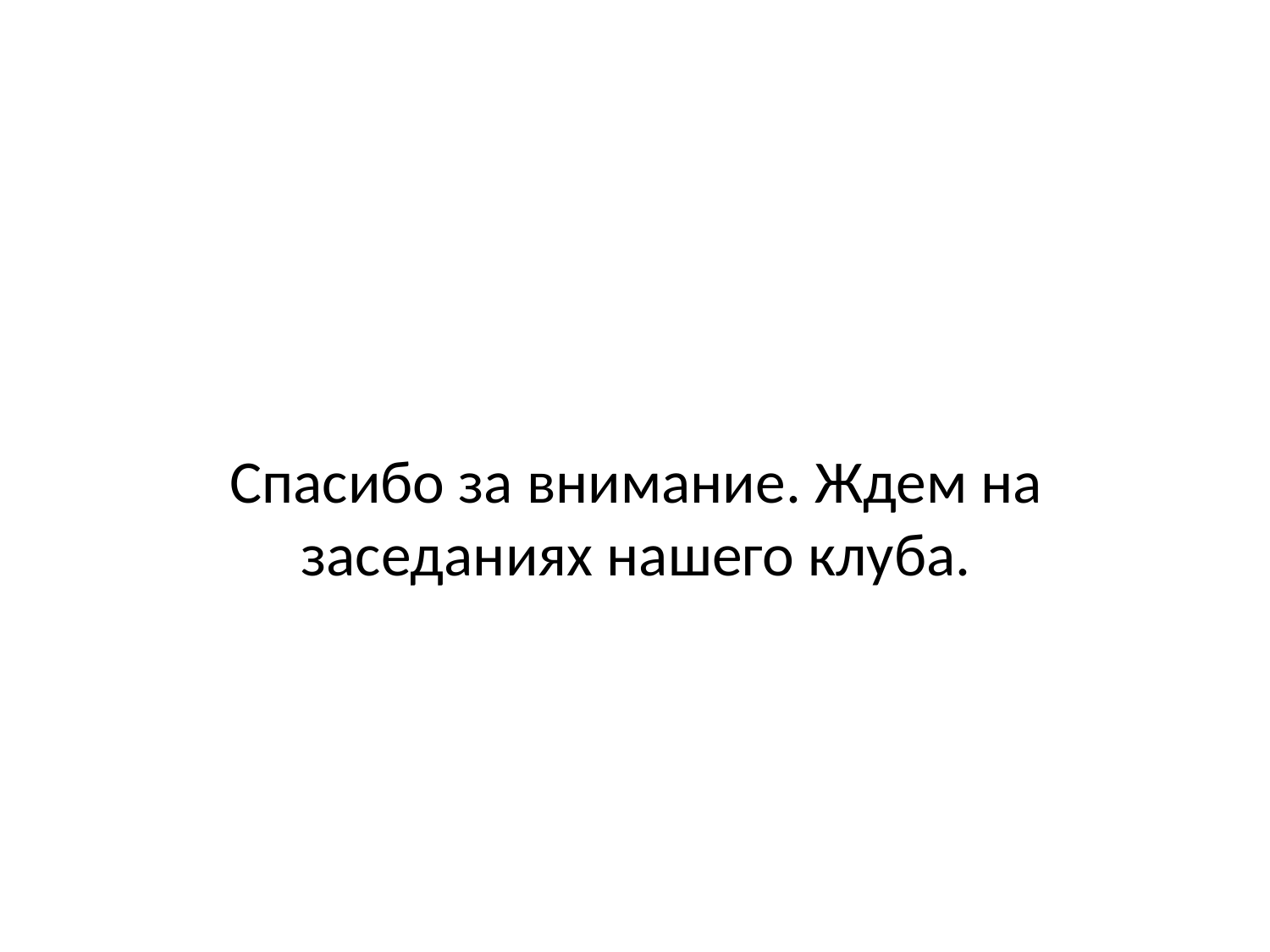

# Спасибо за внимание. Ждем на заседаниях нашего клуба.